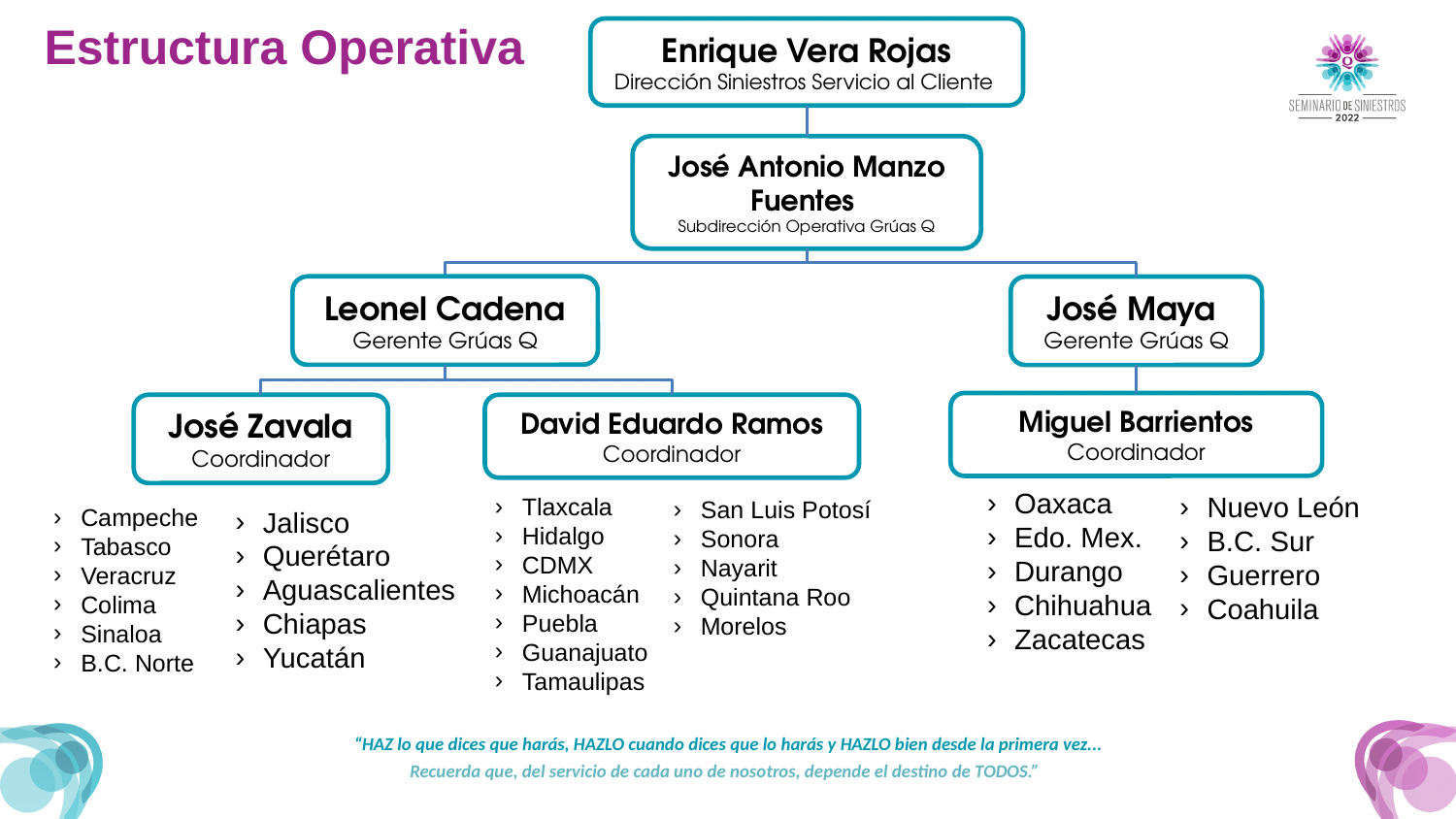

Estructura Operativa
Enrique Vera Rojas
Dirección Siniestros Servicio al Cliente
José Antonio Manzo Fuentes
Subdirección Operativa Grúas Q
Leonel Cadena
Gerente Grúas Q
José Maya
Gerente Grúas Q
Miguel Barrientos
Coordinador
José Zavala
Coordinador
David Eduardo Ramos
Coordinador
Oaxaca
Edo. Mex.
Durango
Chihuahua
Zacatecas
Nuevo León
B.C. Sur
Guerrero
Coahuila
Tlaxcala
Hidalgo
CDMX
Michoacán
Puebla
Guanajuato
Tamaulipas
San Luis Potosí
Sonora
Nayarit
Quintana Roo
Morelos
Campeche
Tabasco
Veracruz
Colima
Sinaloa
B.C. Norte
Jalisco
Querétaro
Aguascalientes
Chiapas
Yucatán
“HAZ lo que dices que harás, HAZLO cuando dices que lo harás y HAZLO bien desde la primera vez...

Recuerda que, del servicio de cada uno de nosotros, depende el destino de TODOS.”